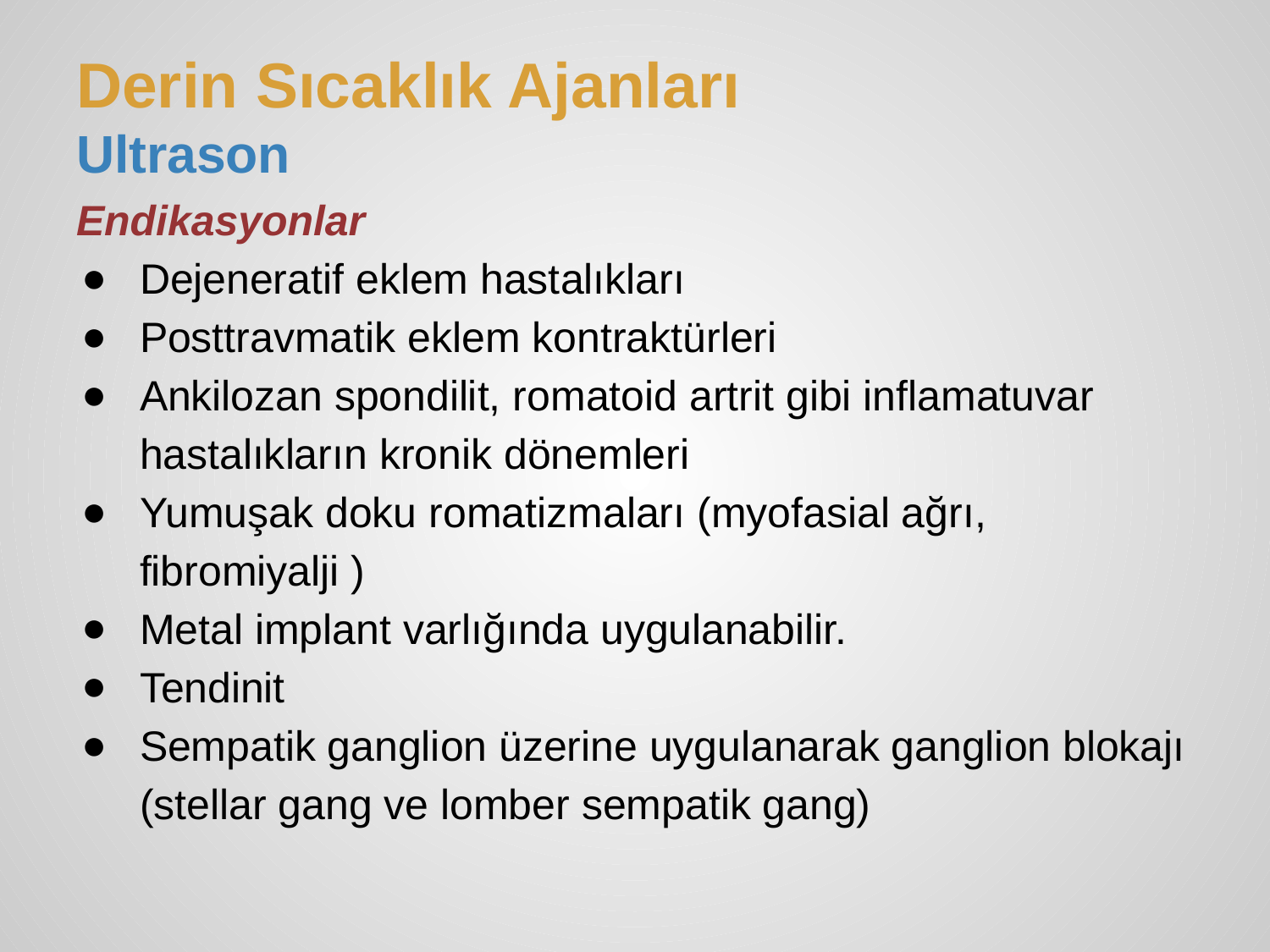

# Derin Sıcaklık Ajanları
Ultrason
Endikasyonlar
Dejeneratif eklem hastalıkları
Posttravmatik eklem kontraktürleri
Ankilozan spondilit, romatoid artrit gibi inflamatuvar hastalıkların kronik dönemleri
Yumuşak doku romatizmaları (myofasial ağrı, fibromiyalji )
Metal implant varlığında uygulanabilir.
Tendinit
Sempatik ganglion üzerine uygulanarak ganglion blokajı (stellar gang ve lomber sempatik gang)